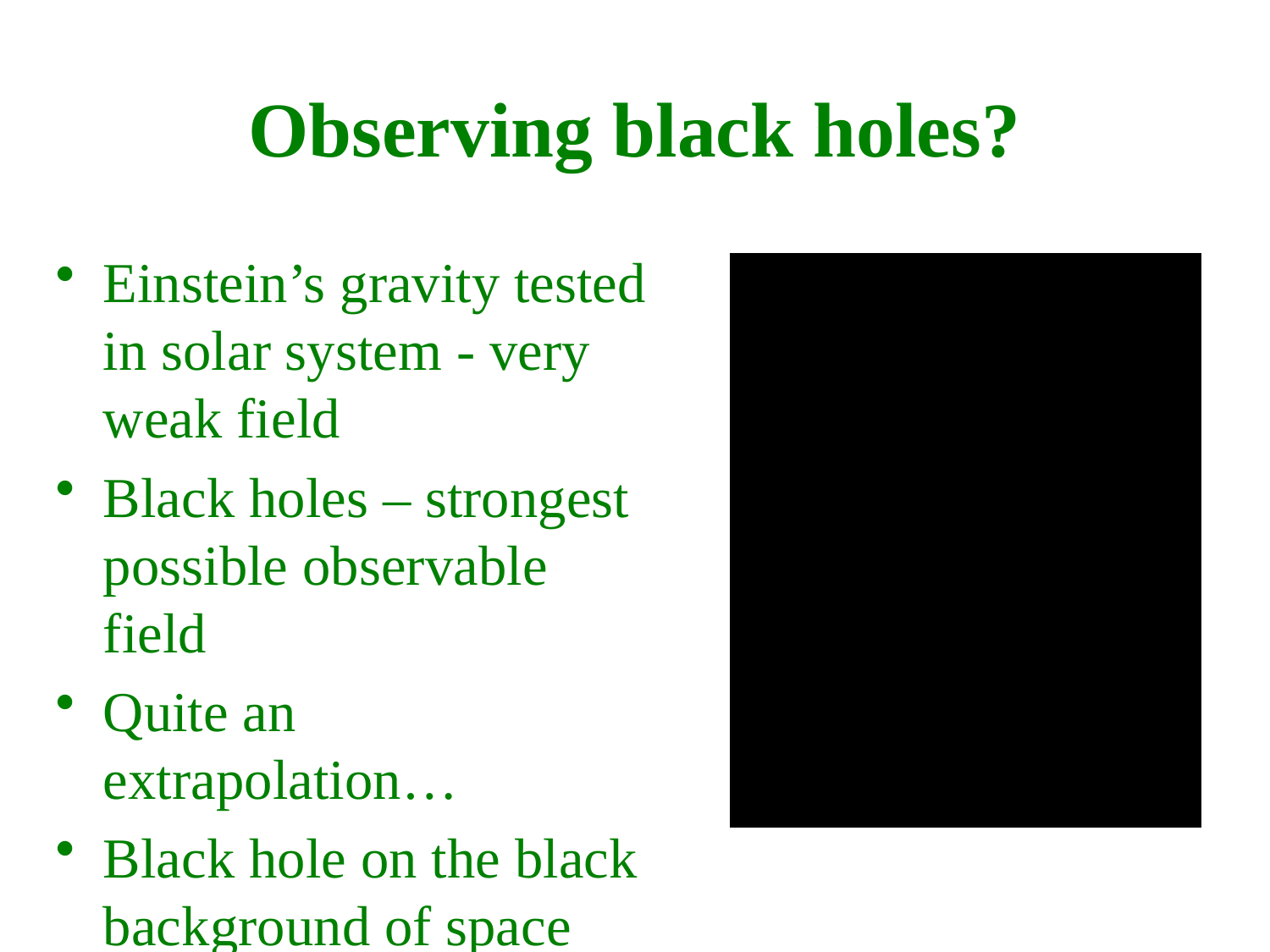

# Observing black holes?

Einstein’s gravity tested in solar system - very weak field
Black holes – strongest possible observable field
Quite an extrapolation…
Black hole on the black background of space means no way to test this??